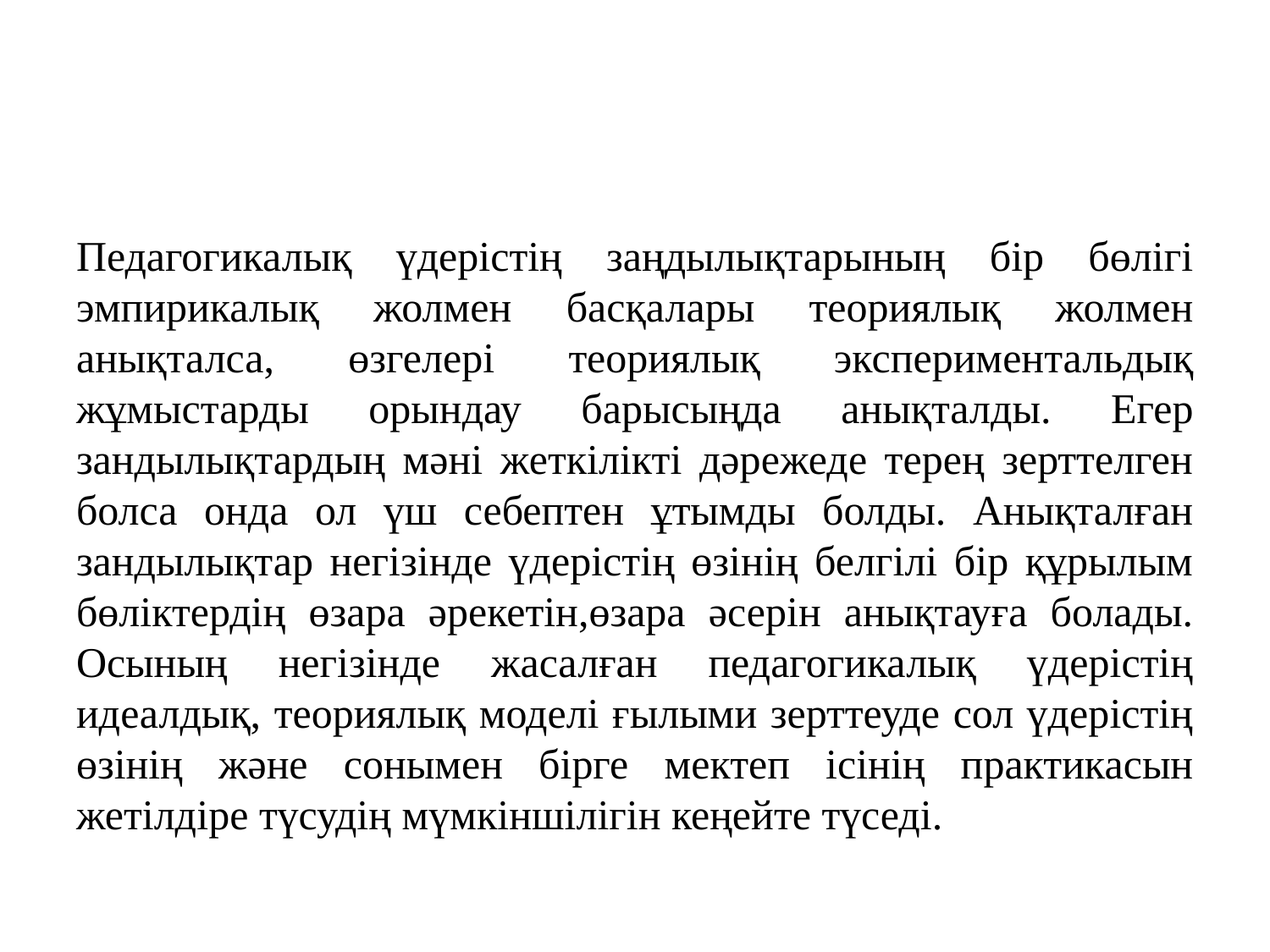

#
Педагогикалық үдерістің заңдылықтарының бір бөлігі эмпирикалық жолмен басқалары теориялық жолмен анықталса, өзгелері теориялық экспериментальдық жұмыстарды орындау барысыңда анықталды. Егер зандылықтардың мәні жеткілікті дәрежеде терең зерттелген болса онда ол үш себептен ұтымды болды. Анықталған зандылықтар негізінде үдерістің өзінің белгілі бір құрылым бөліктердің өзара әрекетін,өзара әсерін анықтауға болады. Осының негізінде жасалған педагогикалық үдерістің идеалдық, теориялық моделі ғылыми зерттеуде сол үдерістің өзінің және сонымен бірге мектеп ісінің практикасын жетілдіре түсудің мүмкіншілігін кеңейте түседі.